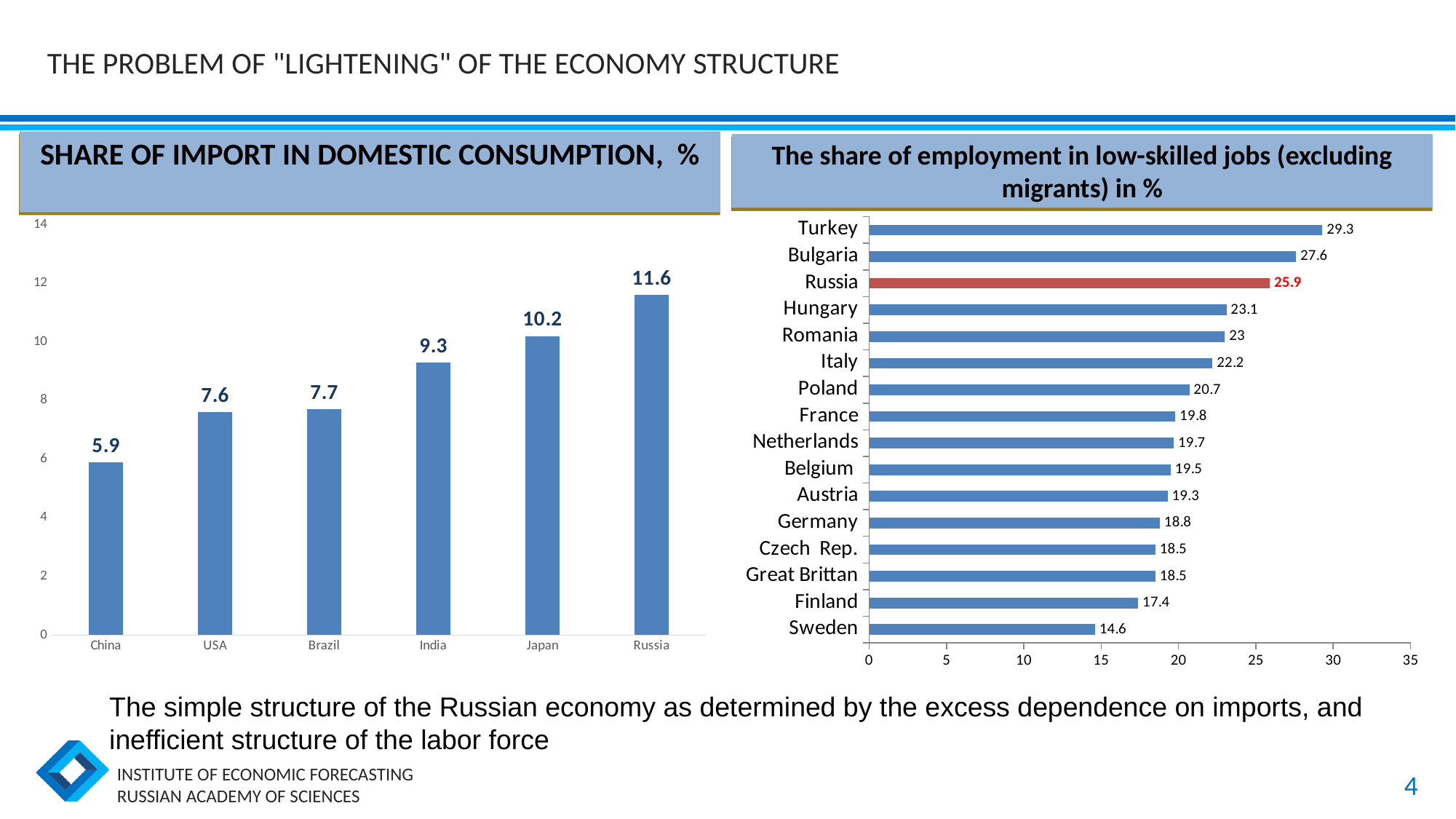

THE PROBLEM OF "LIGHTENING" OF THE ECONOMY STRUCTURE
SHARE OF IMPORT IN DOMESTIC CONSUMPTION,  %

The share of employment in low-skilled jobs (excluding migrants) in %

### Chart

| Category |  |
|---|---|
| Sweden | 14.6 |
| Finland | 17.4 |
| Great Brittan | 18.5 |
| Czech  Rep. | 18.5 |
| Germany | 18.8 |
| Austria | 19.3 |
| Belgium  | 19.5 |
| Netherlands | 19.7 |
| France | 19.8 |
| Poland | 20.7 |
| Italy | 22.2 |
| Romania | 23.0 |
| Hungary | 23.1 |
| Russia | 25.9 |
| Bulgaria | 27.6 |
| Turkey | 29.3 |

### Chart

| Category |  |
|---|---|
| China | 5.9 |
| USA | 7.6 |
| Brazil | 7.7 |
| India | 9.3 |
| Japan | 10.200000000000001 |
| Russia | 11.6 |
The simple structure of the Russian economy as determined by the excess dependence on imports, and inefficient structure of the labor force
4